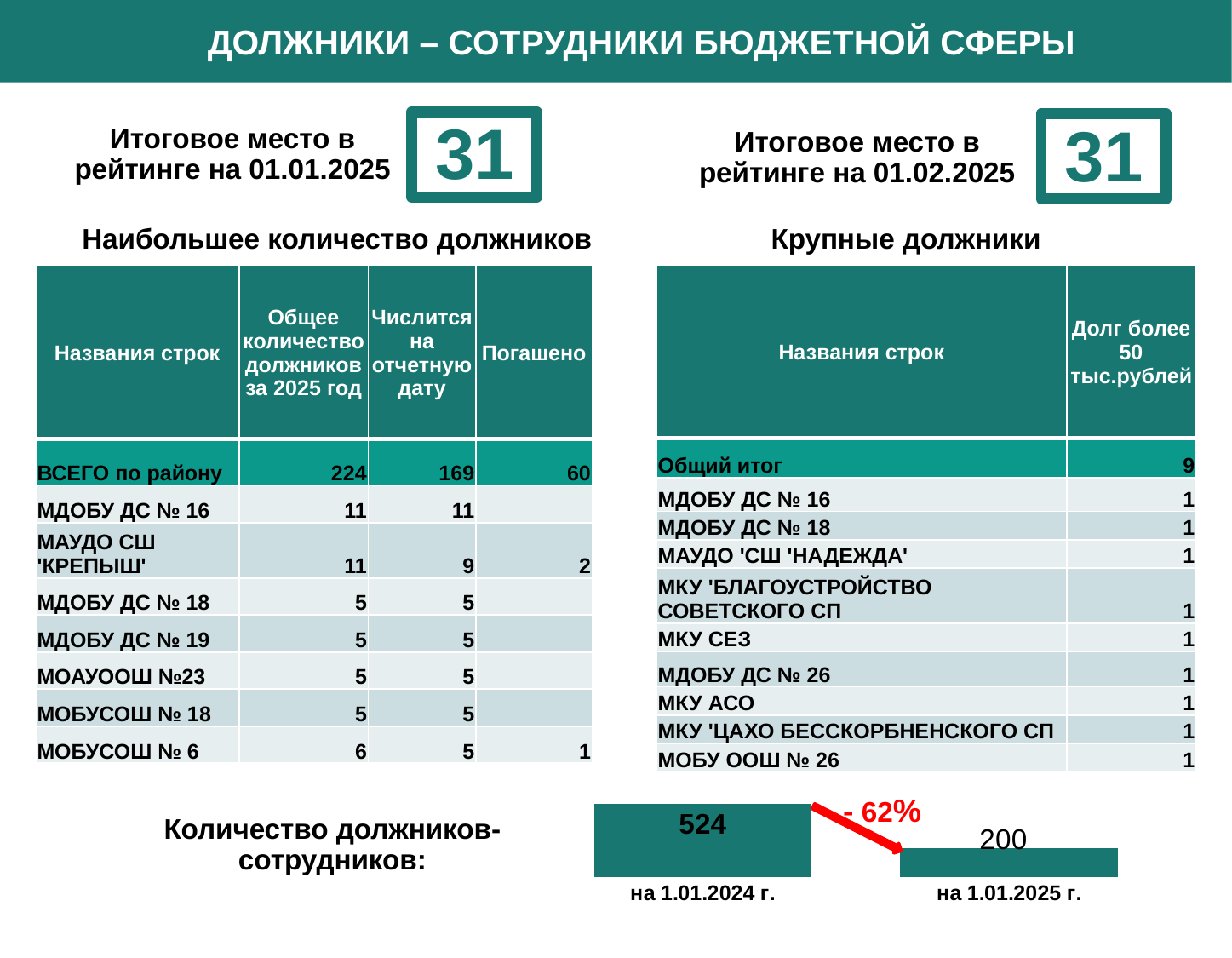

ДОЛЖНИКИ – СОТРУДНИКИ БЮДЖЕТНОЙ СФЕРЫ
31
31

Итоговое место в рейтинге на 01.01.2025
Итоговое место в рейтинге на 01.02.2025
Наибольшее количество должников
Крупные должники
| Названия строк | Долг более 50 тыс.рублей |
| --- | --- |
| Общий итог | 9 |
| МДОБУ ДС № 16 | 1 |
| МДОБУ ДС № 18 | 1 |
| МАУДО 'СШ 'НАДЕЖДА' | 1 |
| МКУ 'БЛАГОУСТРОЙСТВО СОВЕТСКОГО СП | 1 |
| МКУ СЕЗ | 1 |
| МДОБУ ДС № 26 | 1 |
| МКУ АСО | 1 |
| МКУ 'ЦАХО БЕССКОРБНЕНСКОГО СП | 1 |
| МОБУ ООШ № 26 | 1 |
| Названия строк | Общее количество должников за 2025 год | Числится на отчетную дату | Погашено |
| --- | --- | --- | --- |
| ВСЕГО по району | 224 | 169 | 60 |
| МДОБУ ДС № 16 | 11 | 11 |  |
| МАУДО СШ 'КРЕПЫШ' | 11 | 9 | 2 |
| МДОБУ ДС № 18 | 5 | 5 |  |
| МДОБУ ДС № 19 | 5 | 5 |  |
| МОАУООШ №23 | 5 | 5 |  |
| МОБУСОШ № 18 | 5 | 5 |  |
| МОБУСОШ № 6 | 6 | 5 | 1 |

### Chart

| Category |  |
|---|---|
| на 1.01.2024 г. | 524.0 |
| на 1.01.2025 г. | 205.0 |
- 62%
Количество должников-сотрудников: